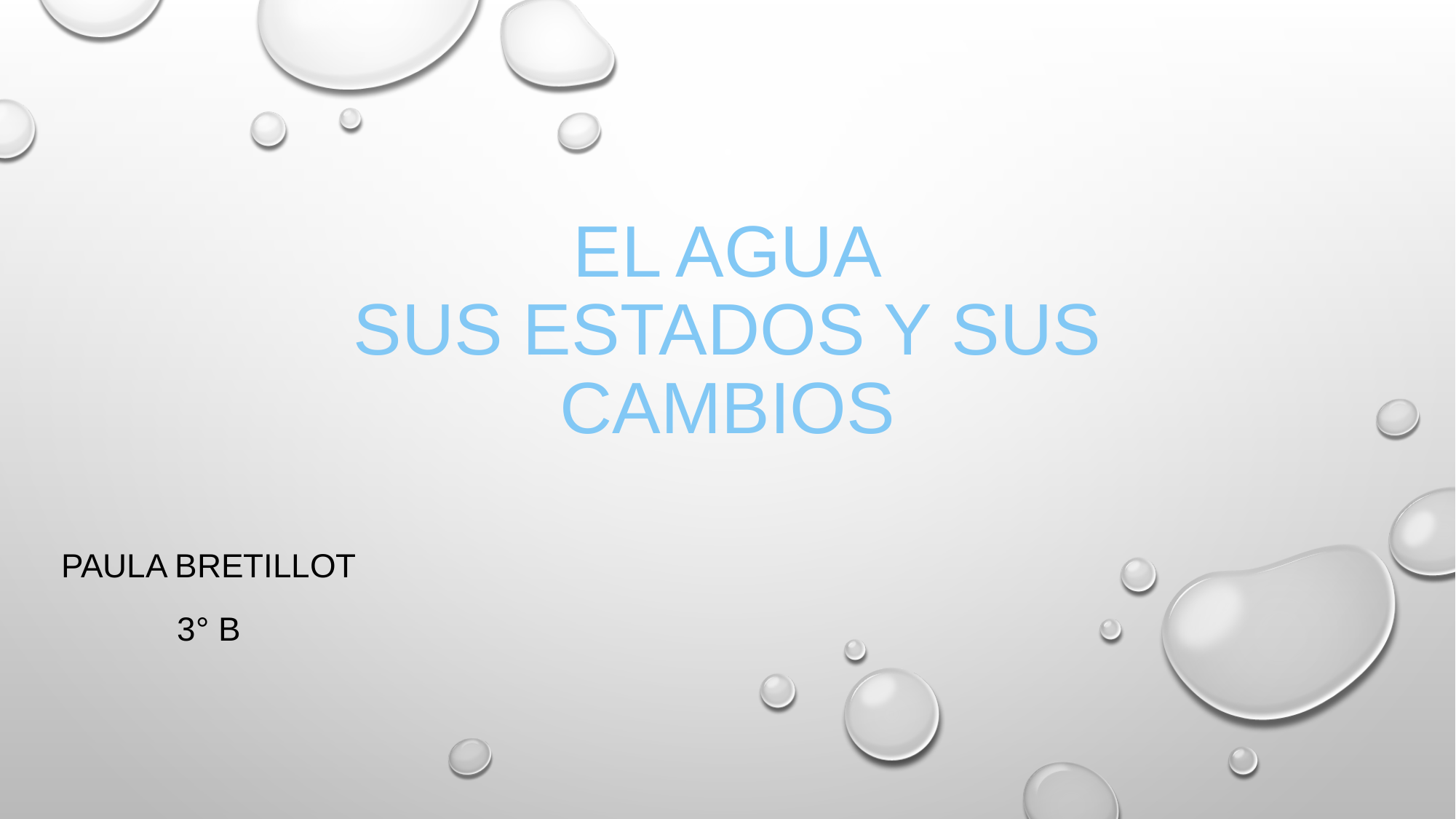

# El agua Sus estados y sus cambios
Paula Bretillot
3° B